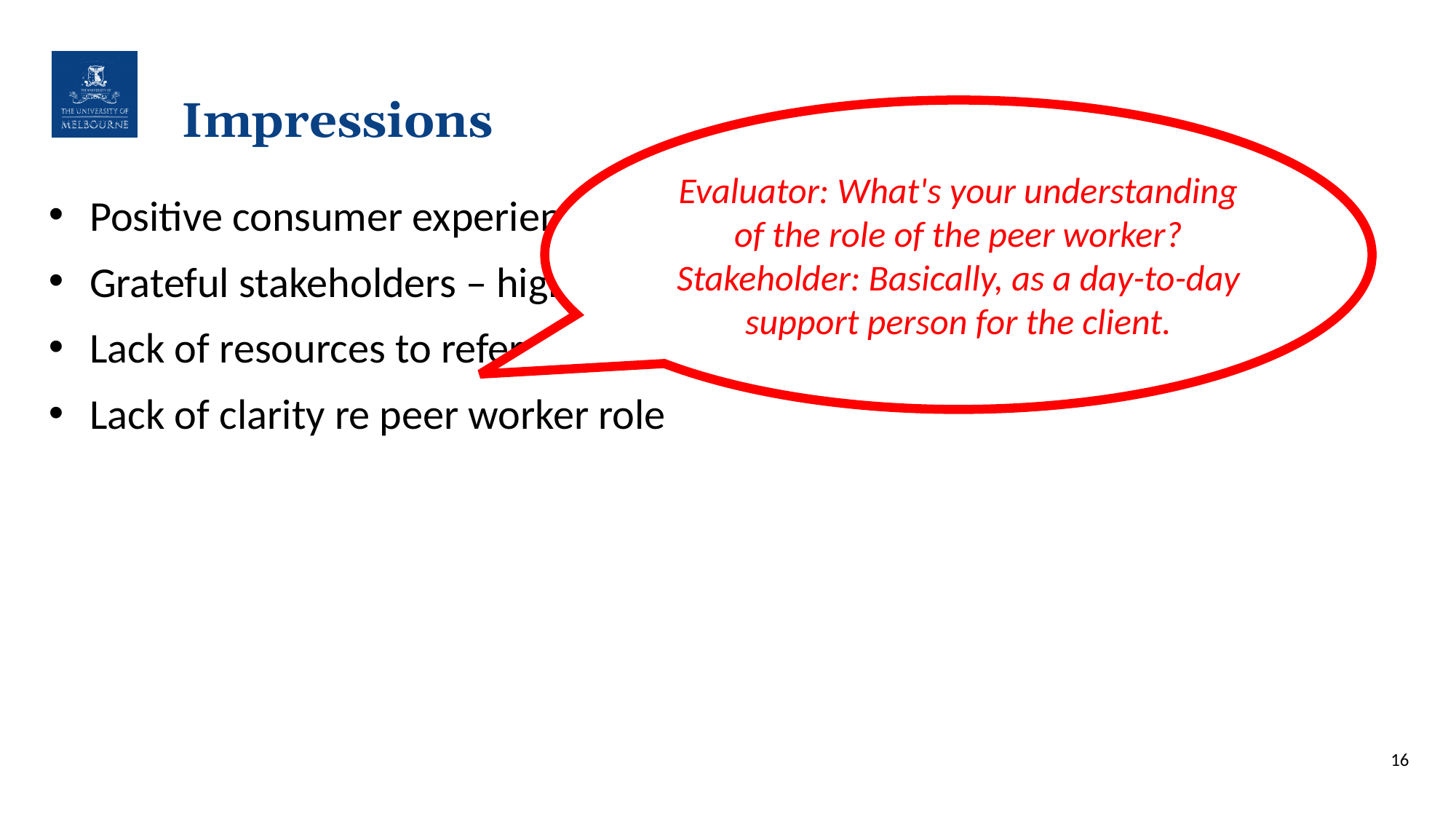

# Impressions
Evaluator: What's your understanding of the role of the peer worker?
Stakeholder: Basically, as a day-to-day support person for the client.
Positive consumer experience – care and compassion
Grateful stakeholders – high levels of demand for service like this!
Lack of resources to refer people to:  access, cost, wait times…….
Lack of clarity re peer worker role
16